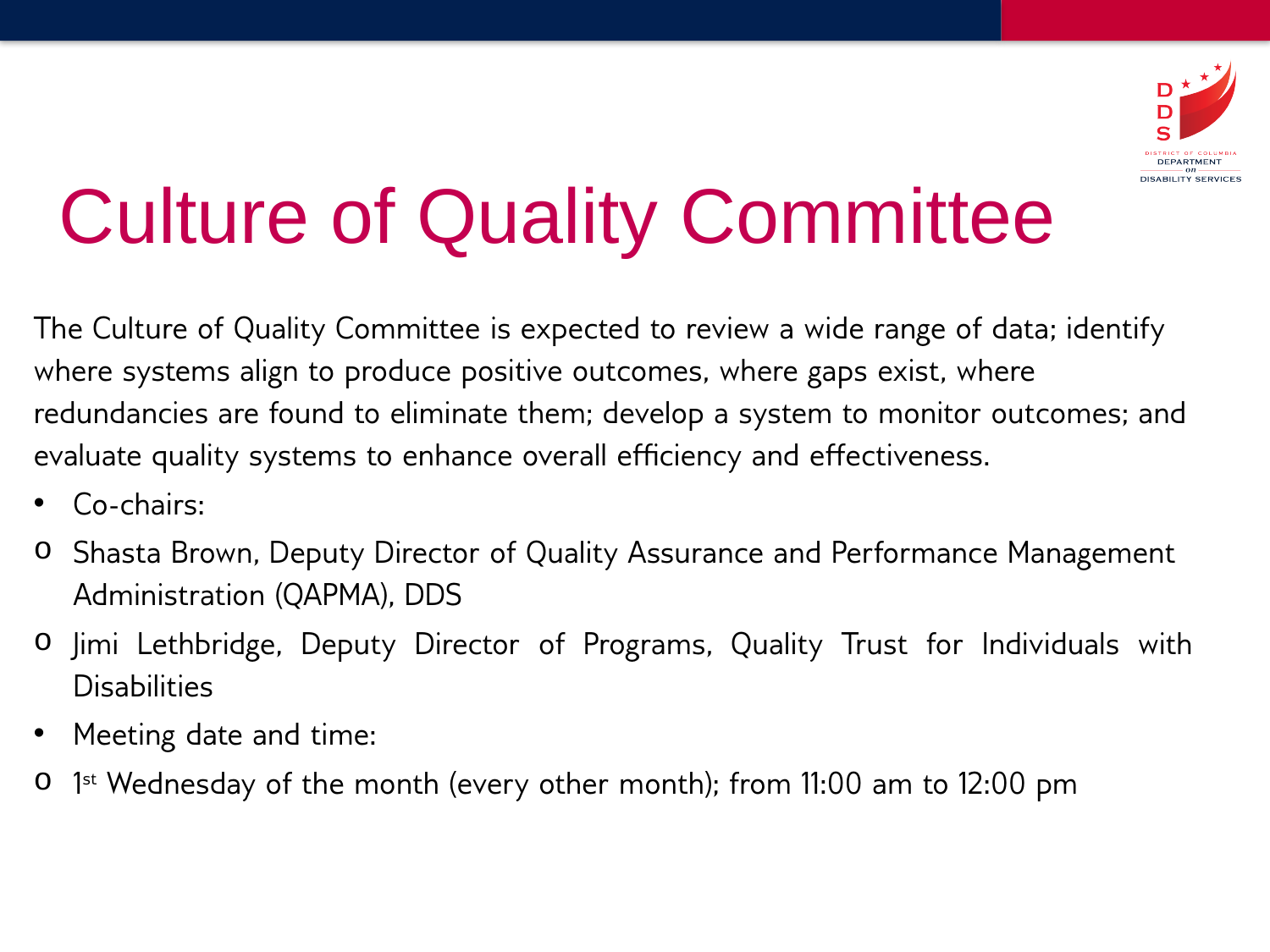

# Culture of Quality Committee
The Culture of Quality Committee is expected to review a wide range of data; identify where systems align to produce positive outcomes, where gaps exist, where redundancies are found to eliminate them; develop a system to monitor outcomes; and evaluate quality systems to enhance overall efficiency and effectiveness.
Co-chairs:
Shasta Brown, Deputy Director of Quality Assurance and Performance Management Administration (QAPMA), DDS
Jimi Lethbridge, Deputy Director of Programs, Quality Trust for Individuals with Disabilities
Meeting date and time:
1st Wednesday of the month (every other month); from 11:00 am to 12:00 pm